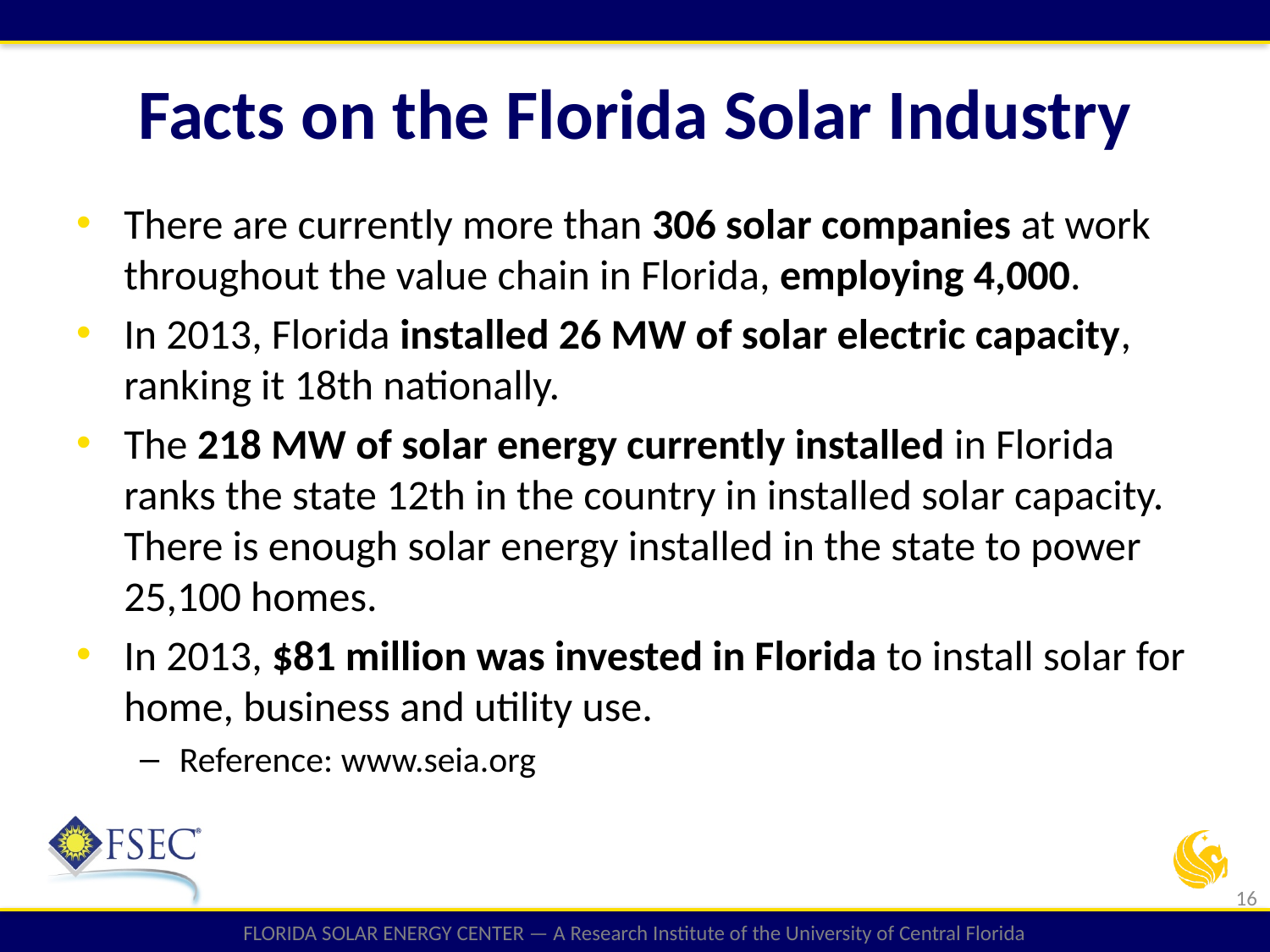

# Facts on the Florida Solar Industry
There are currently more than 306 solar companies at work throughout the value chain in Florida, employing 4,000.
In 2013, Florida installed 26 MW of solar electric capacity, ranking it 18th nationally.
The 218 MW of solar energy currently installed in Florida ranks the state 12th in the country in installed solar capacity. There is enough solar energy installed in the state to power 25,100 homes.
In 2013, $81 million was invested in Florida to install solar for home, business and utility use.
Reference: www.seia.org

16